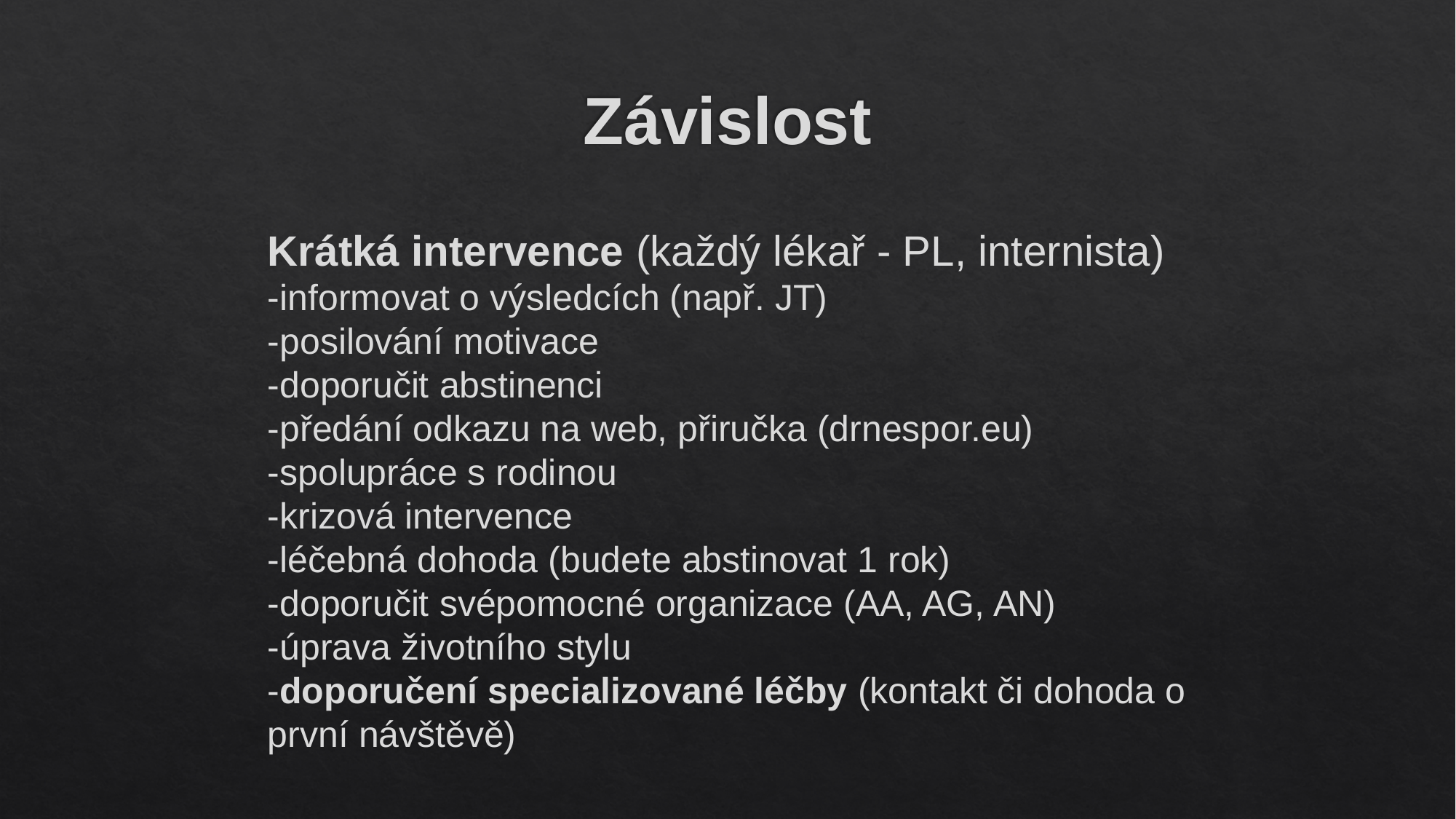

# Závislost
Krátká intervence (každý lékař - PL, internista)
-informovat o výsledcích (např. JT)
-posilování motivace
-doporučit abstinenci
-předání odkazu na web, přiručka (drnespor.eu)
-spolupráce s rodinou
-krizová intervence
-léčebná dohoda (budete abstinovat 1 rok)
-doporučit svépomocné organizace (AA, AG, AN)
-úprava životního stylu
-doporučení specializované léčby (kontakt či dohoda o první návštěvě)